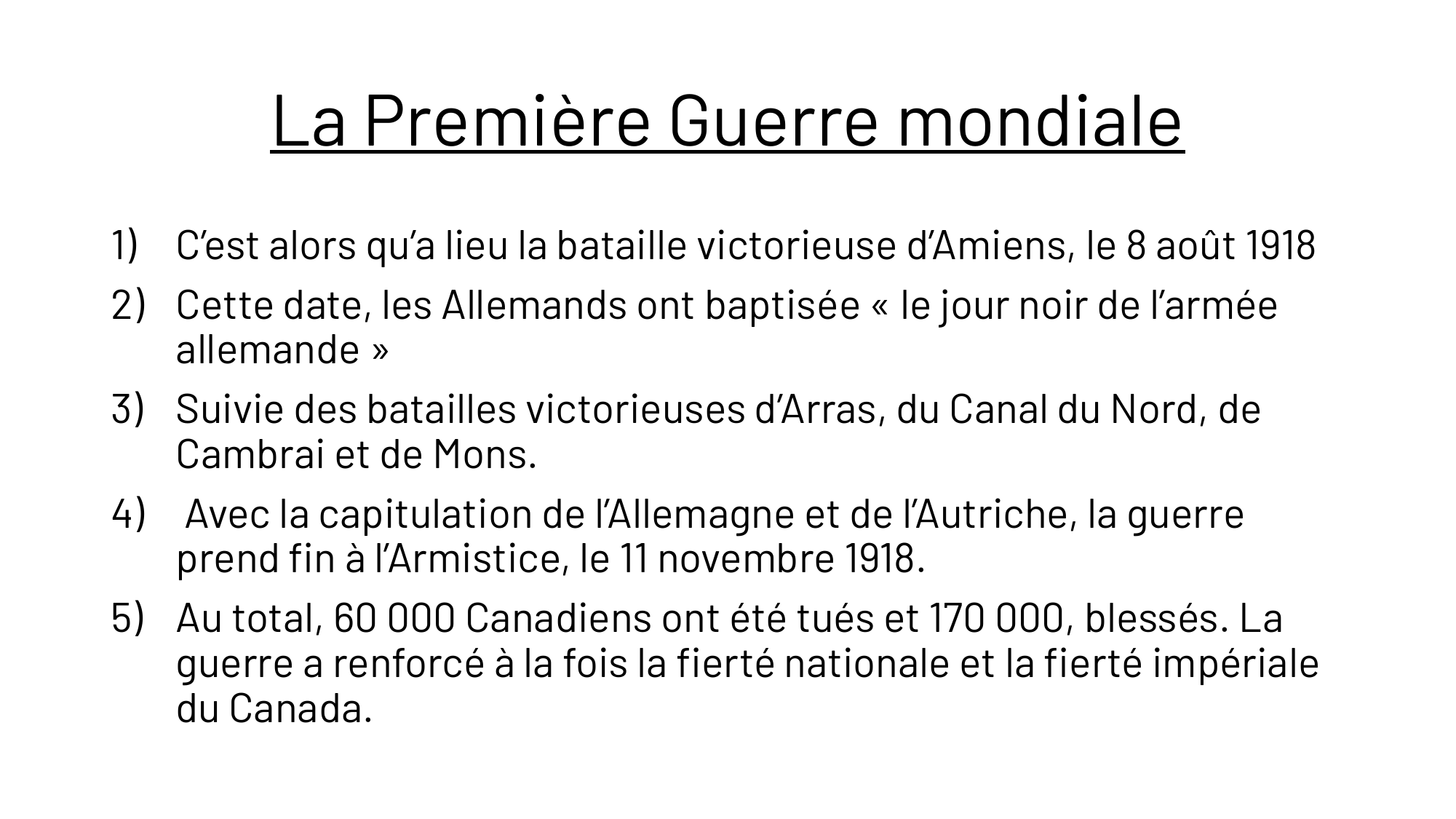

# La Première Guerre mondiale
C’est alors qu’a lieu la bataille victorieuse d’Amiens, le 8 août 1918
Cette date, les Allemands ont baptisée « le jour noir de l’armée allemande »
Suivie des batailles victorieuses d’Arras, du Canal du Nord, de Cambrai et de Mons.
 Avec la capitulation de l’Allemagne et de l’Autriche, la guerre prend fin à l’Armistice, le 11 novembre 1918.
Au total, 60 000 Canadiens ont été tués et 170 000, blessés. La guerre a renforcé à la fois la fierté nationale et la fierté impériale du Canada.